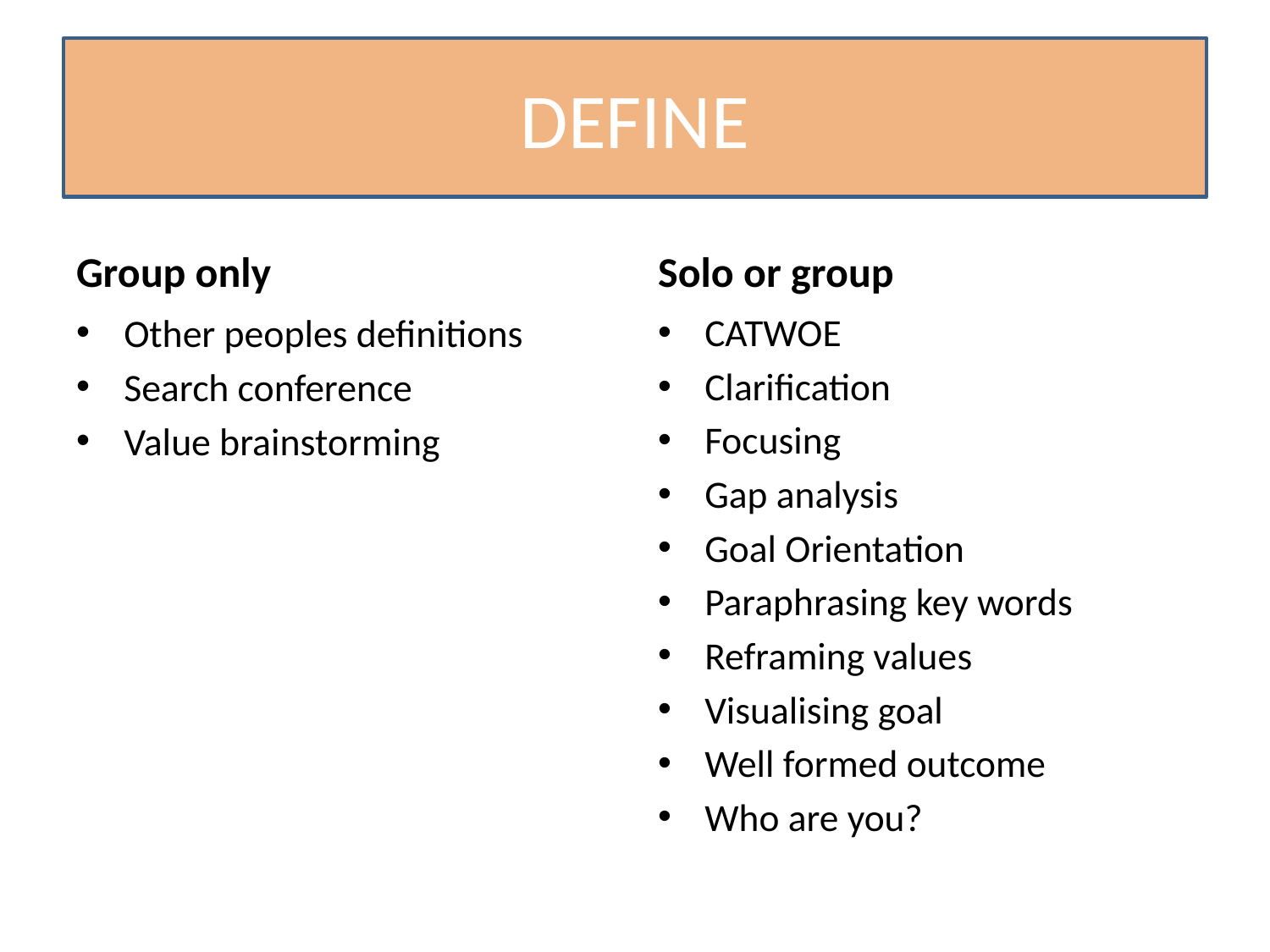

# DEFINE
Group only
Solo or group
Other peoples definitions
Search conference
Value brainstorming

CATWOE
Clarification
Focusing
Gap analysis
Goal Orientation
Paraphrasing key words
Reframing values
Visualising goal
Well formed outcome
Who are you?